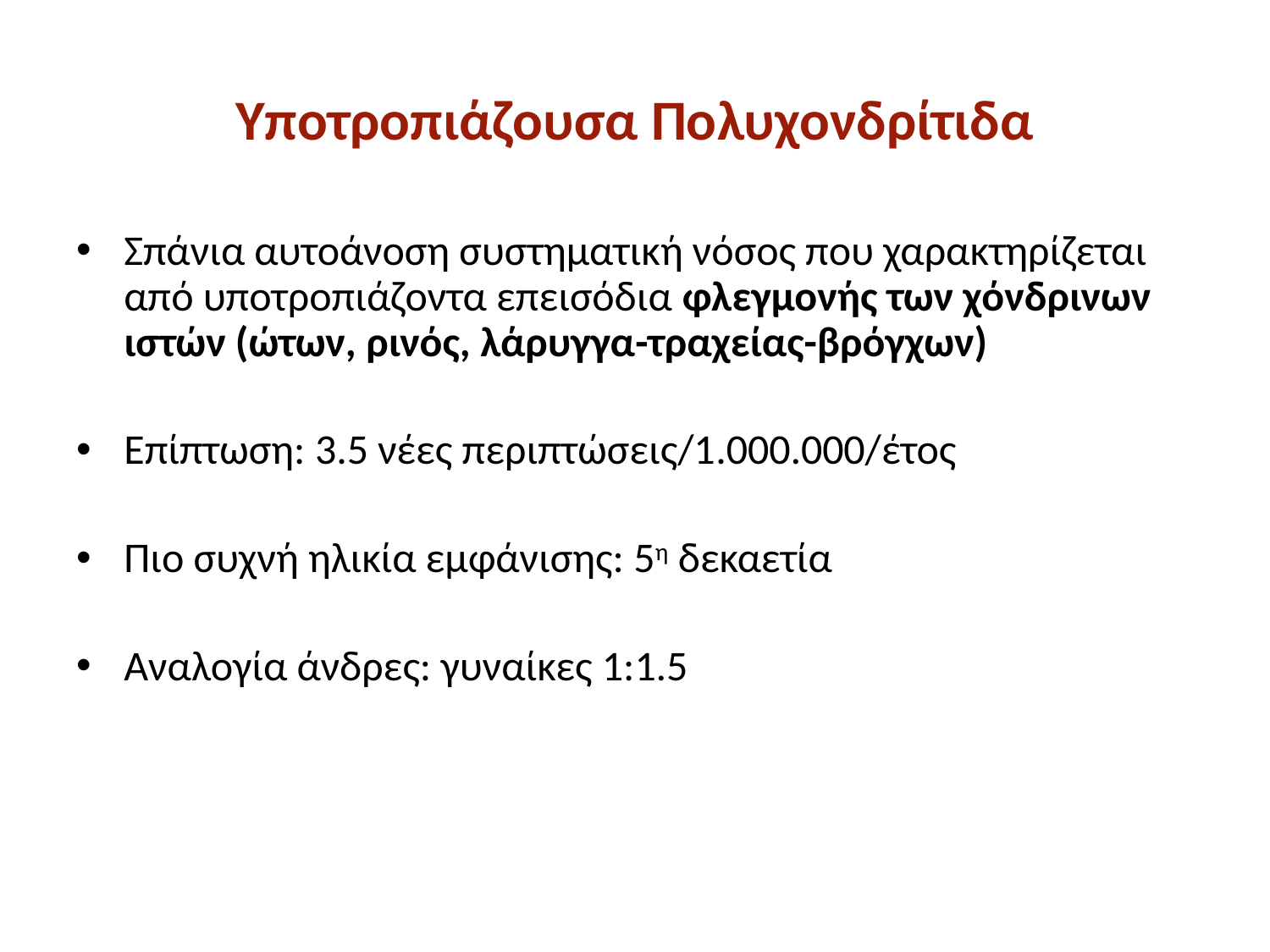

# Υποτροπιάζουσα Πολυχονδρίτιδα
Σπάνια αυτοάνοση συστηματική νόσος που χαρακτηρίζεται από υποτροπιάζοντα επεισόδια φλεγμονής των χόνδρινων ιστών (ώτων, ρινός, λάρυγγα-τραχείας-βρόγχων)

Επίπτωση: 3.5 νέες περιπτώσεις/1.000.000/έτος

Πιο συχνή ηλικία εμφάνισης: 5η δεκαετία

Αναλογία άνδρες: γυναίκες 1:1.5